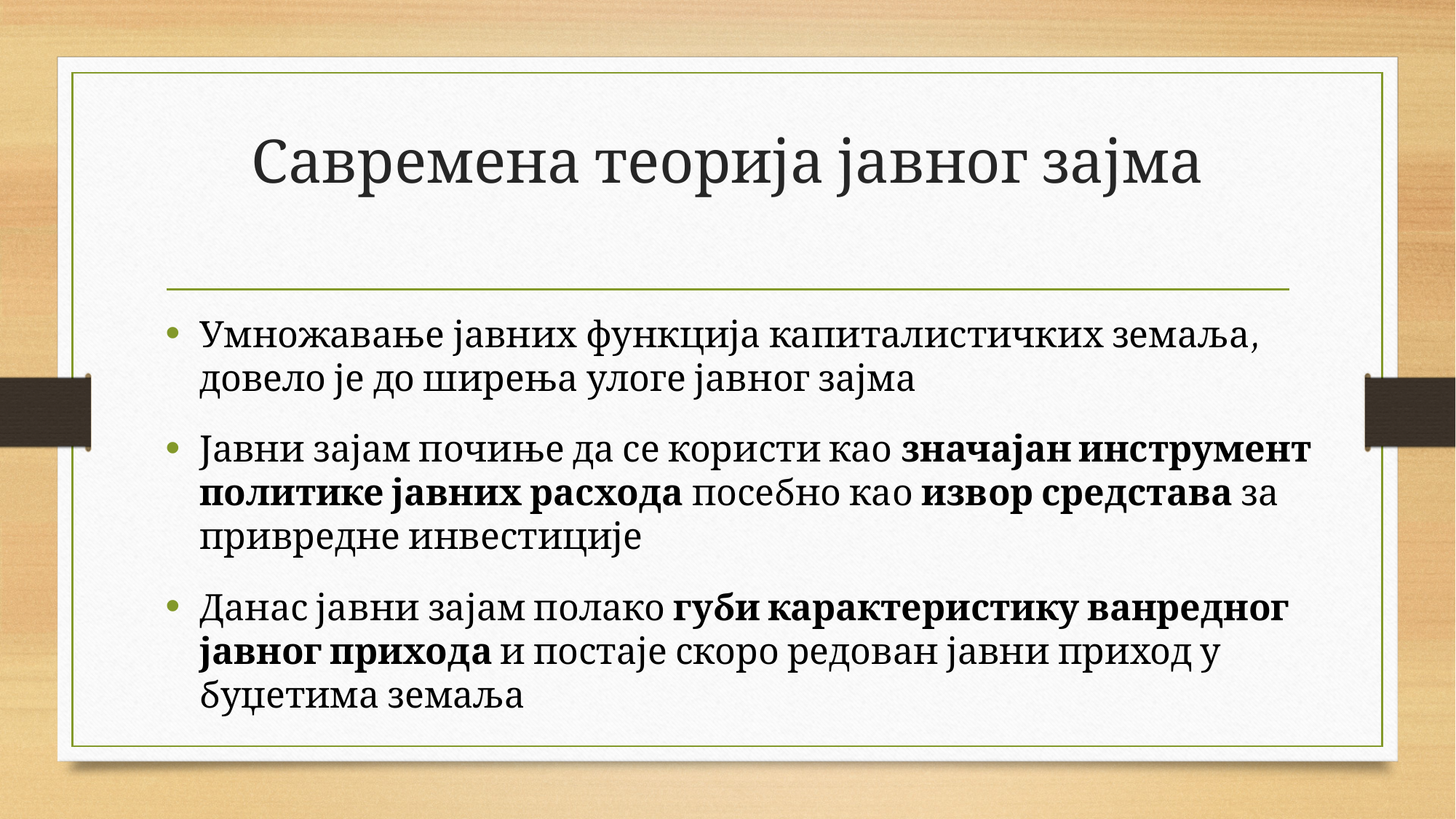

# Савремена теорија јавног зајма
Умножавање јавних функција капиталистичких земаља, довело је до ширења улоге јавног зајма
Јавни зајам почиње да се користи као значајан инструмент политике јавних расхода посебно као извор средстава за привредне инвестиције
Данас јавни зајам полако губи карактеристику ванредног јавног прихода и постаје скоро редован јавни приход у буџетима земаља